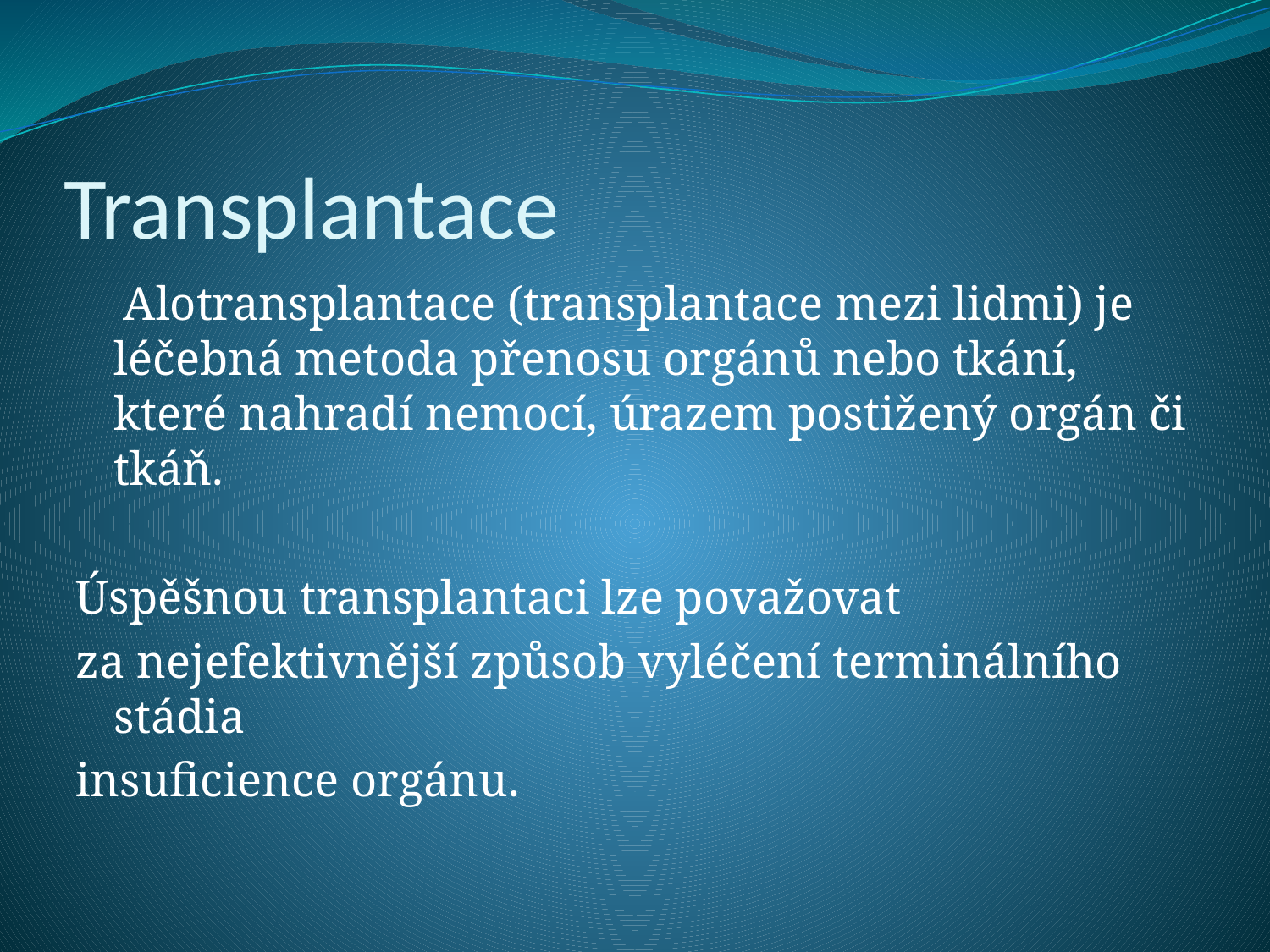

# Transplantace
    Alotransplantace (transplantace mezi lidmi) je léčebná metoda přenosu orgánů nebo tkání, které nahradí nemocí, úrazem postižený orgán či tkáň.

Úspěšnou transplantaci lze považovat
za nejefektivnější způsob vyléčení terminálního stádia
insuficience orgánu.